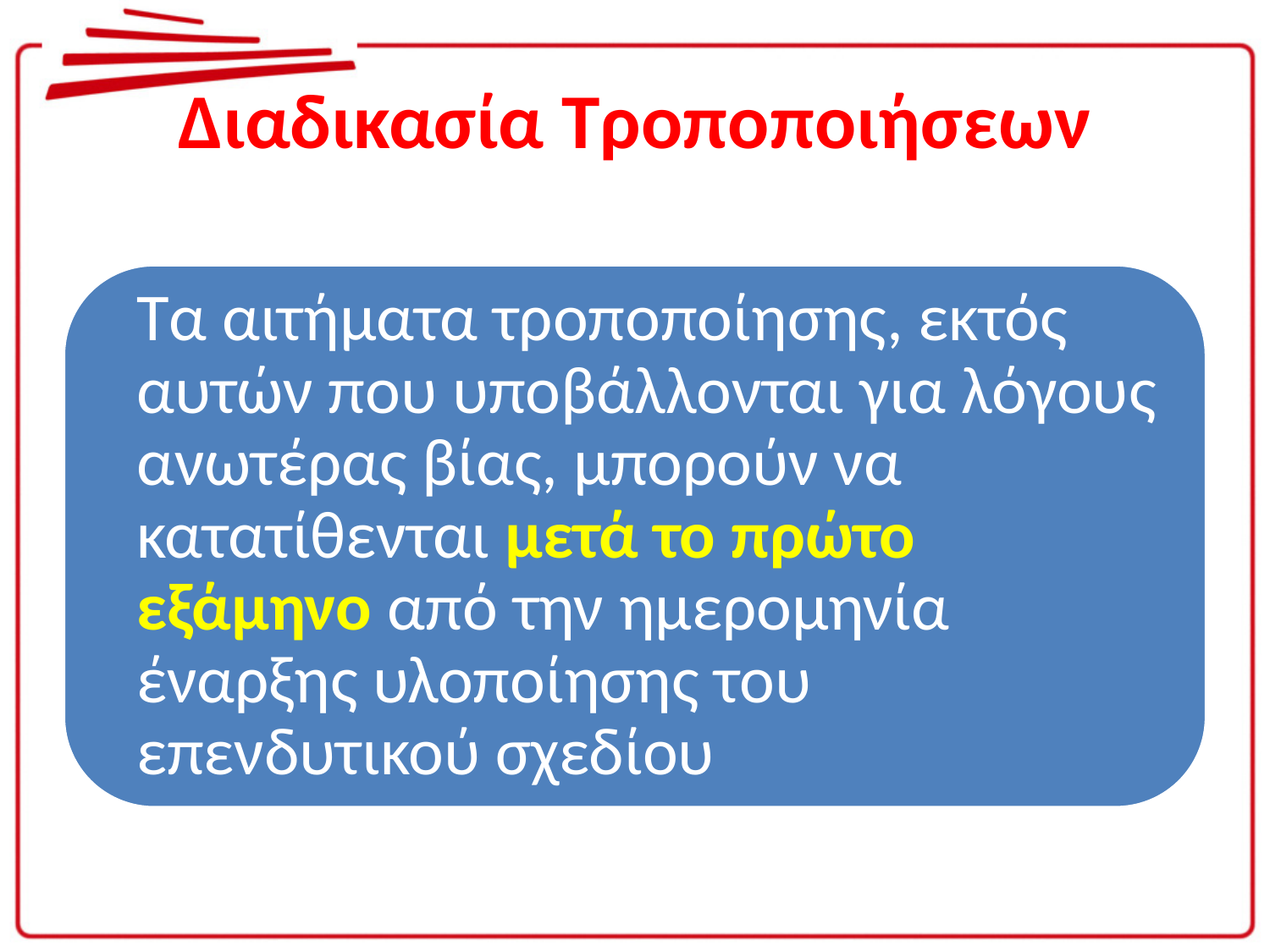

# Διαδικασία Τροποποιήσεων
Τα αιτήματα τροποποίησης, εκτός αυτών που υποβάλλονται για λόγους ανωτέρας βίας, μπορούν να κατατίθενται μετά το πρώτο εξάμηνο από την ημερομηνία έναρξης υλοποίησης του επενδυτικού σχεδίου